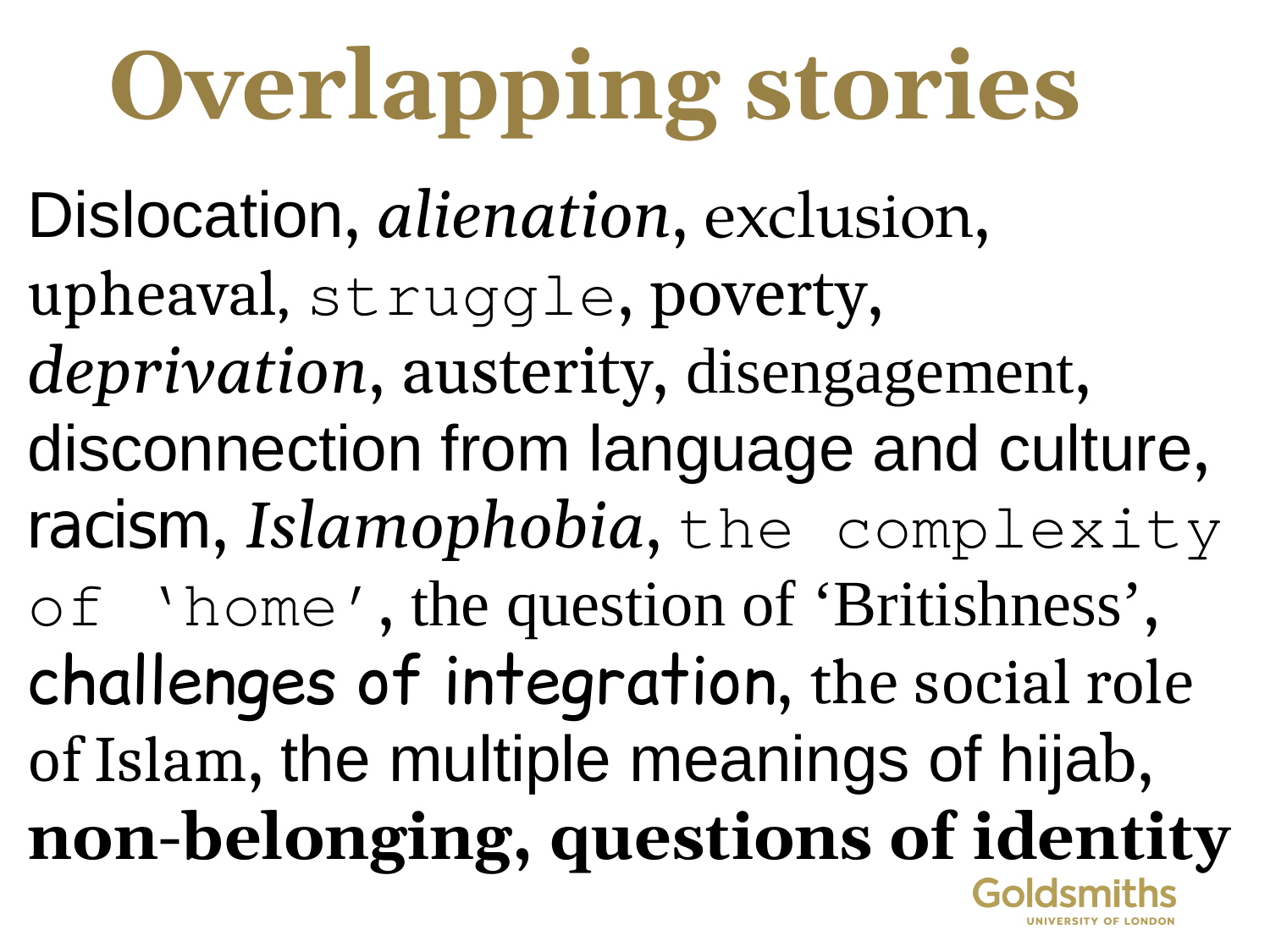

# Overlapping stories
Dislocation, alienation, exclusion, upheaval, struggle, poverty, deprivation, austerity, disengagement, disconnection from language and culture, racism, Islamophobia, the complexity of ‘home’, the question of ‘Britishness’, challenges of integration, the social role of Islam, the multiple meanings of hijab, non-belonging, questions of identity